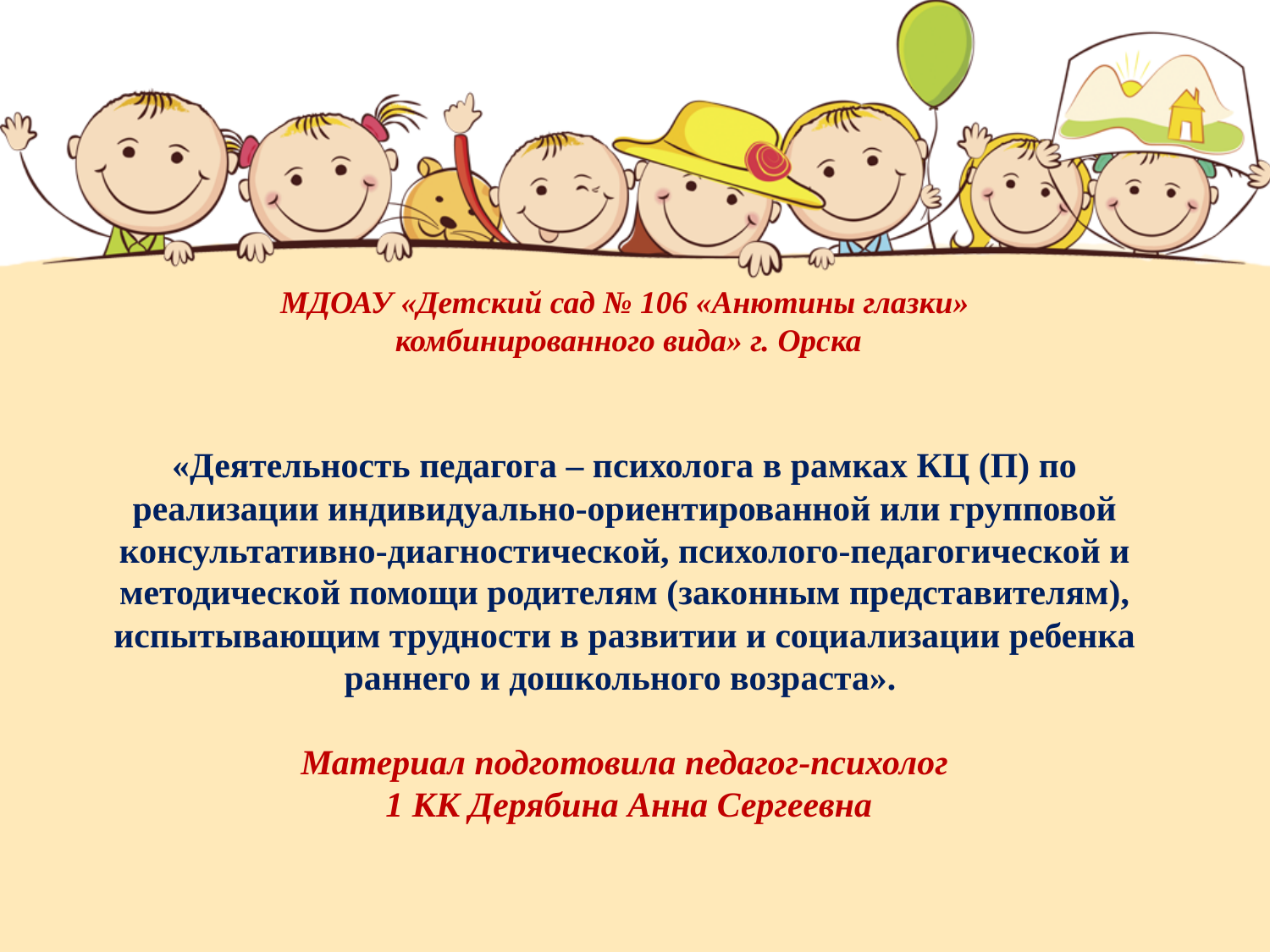

# МДОАУ «Детский сад № 106 «Анютины глазки» комбинированного вида» г. Орска «Деятельность педагога – психолога в рамках КЦ (П) по реализации индивидуально-ориентированной или групповой консультативно-диагностической, психолого-педагогической и методической помощи родителям (законным представителям), испытывающим трудности в развитии и социализации ребенка раннего и дошкольного возраста». Материал подготовила педагог-психолог 1 КК Дерябина Анна Сергеевна